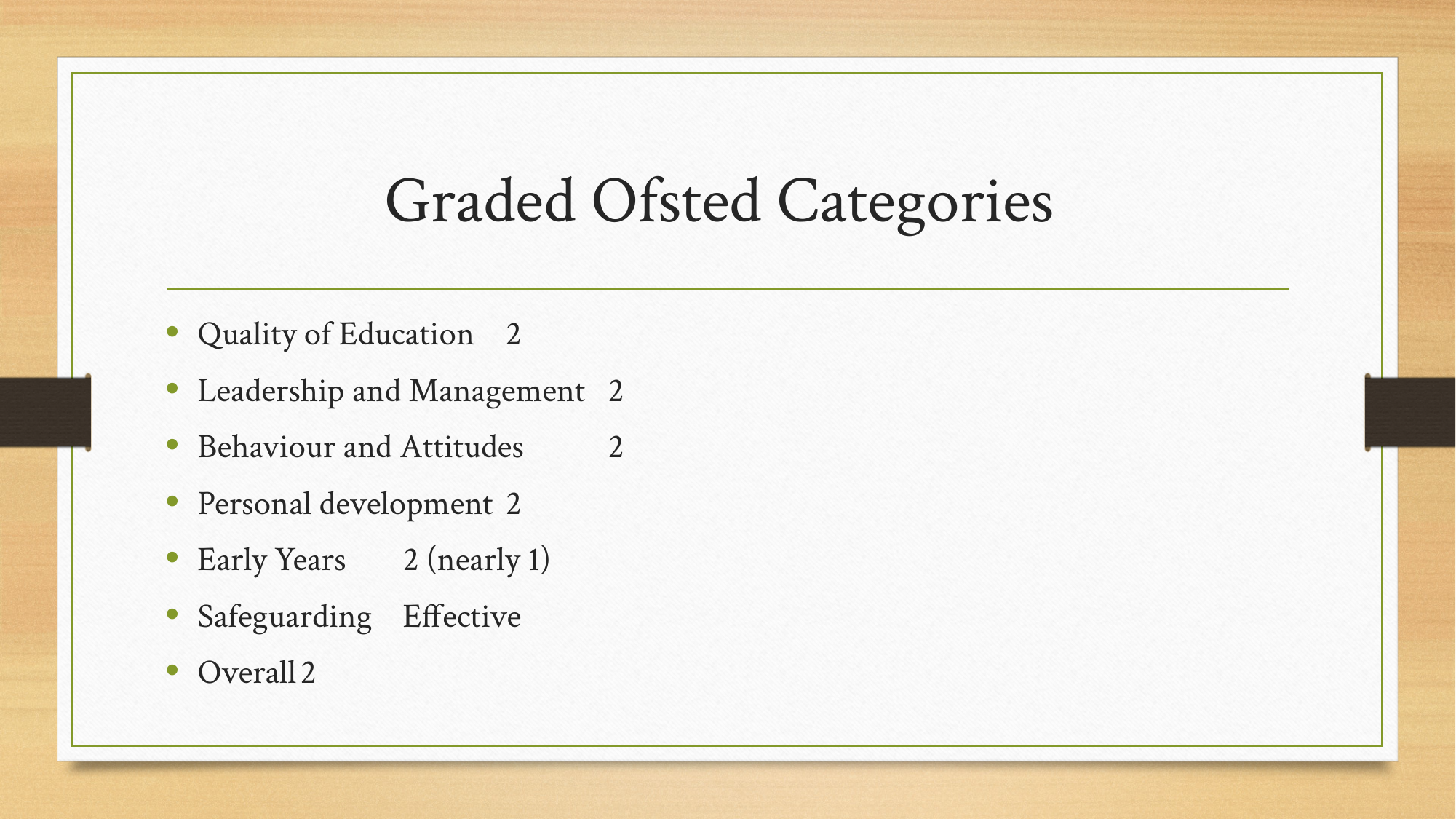

# Graded Ofsted Categories
Quality of Education								2
Leadership and Management						2
Behaviour and Attitudes								2
Personal development								2
Early Years											2 (nearly 1)
Safeguarding											Effective
Overall												2